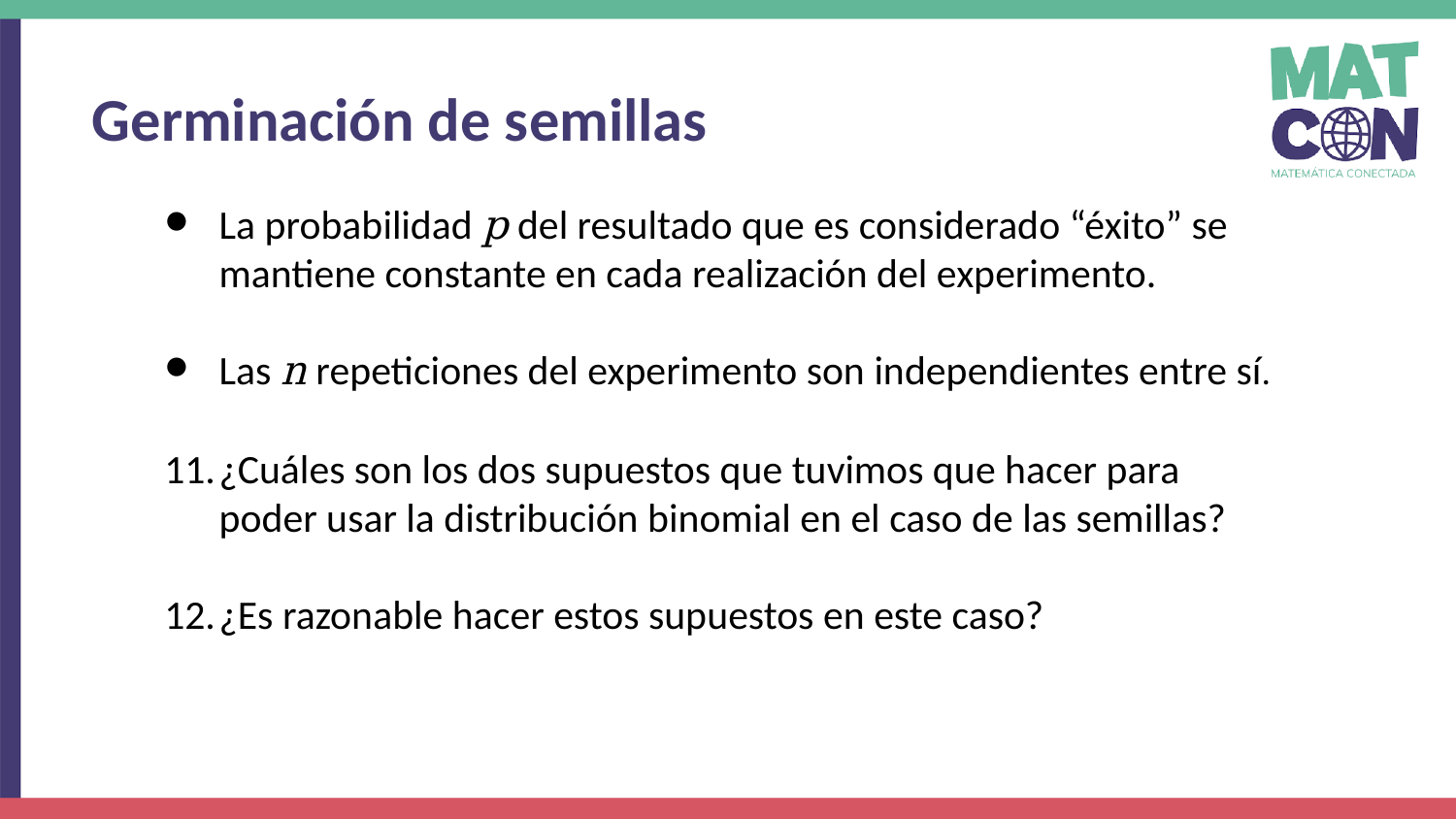

Germinación de semillas
La probabilidad p del resultado que es considerado “éxito” se mantiene constante en cada realización del experimento.
Las n repeticiones del experimento son independientes entre sí.
¿Cuáles son los dos supuestos que tuvimos que hacer para poder usar la distribución binomial en el caso de las semillas?
¿Es razonable hacer estos supuestos en este caso?